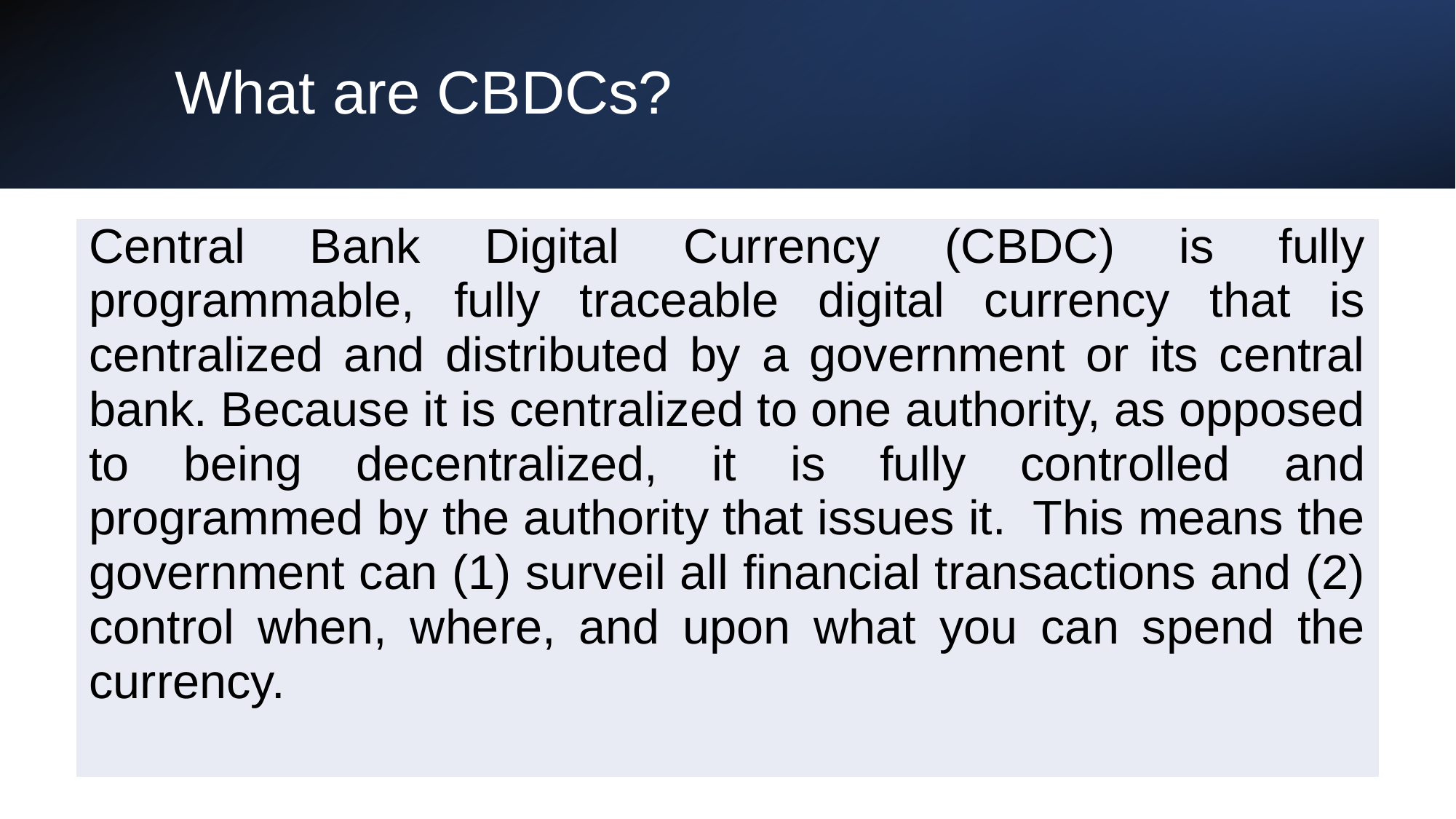

# What are CBDCs?
| Central Bank Digital Currency (CBDC) is fully programmable, fully traceable digital currency that is centralized and distributed by a government or its central bank. Because it is centralized to one authority, as opposed to being decentralized, it is fully controlled and programmed by the authority that issues it. This means the government can (1) surveil all financial transactions and (2) control when, where, and upon what you can spend the currency. |
| --- |